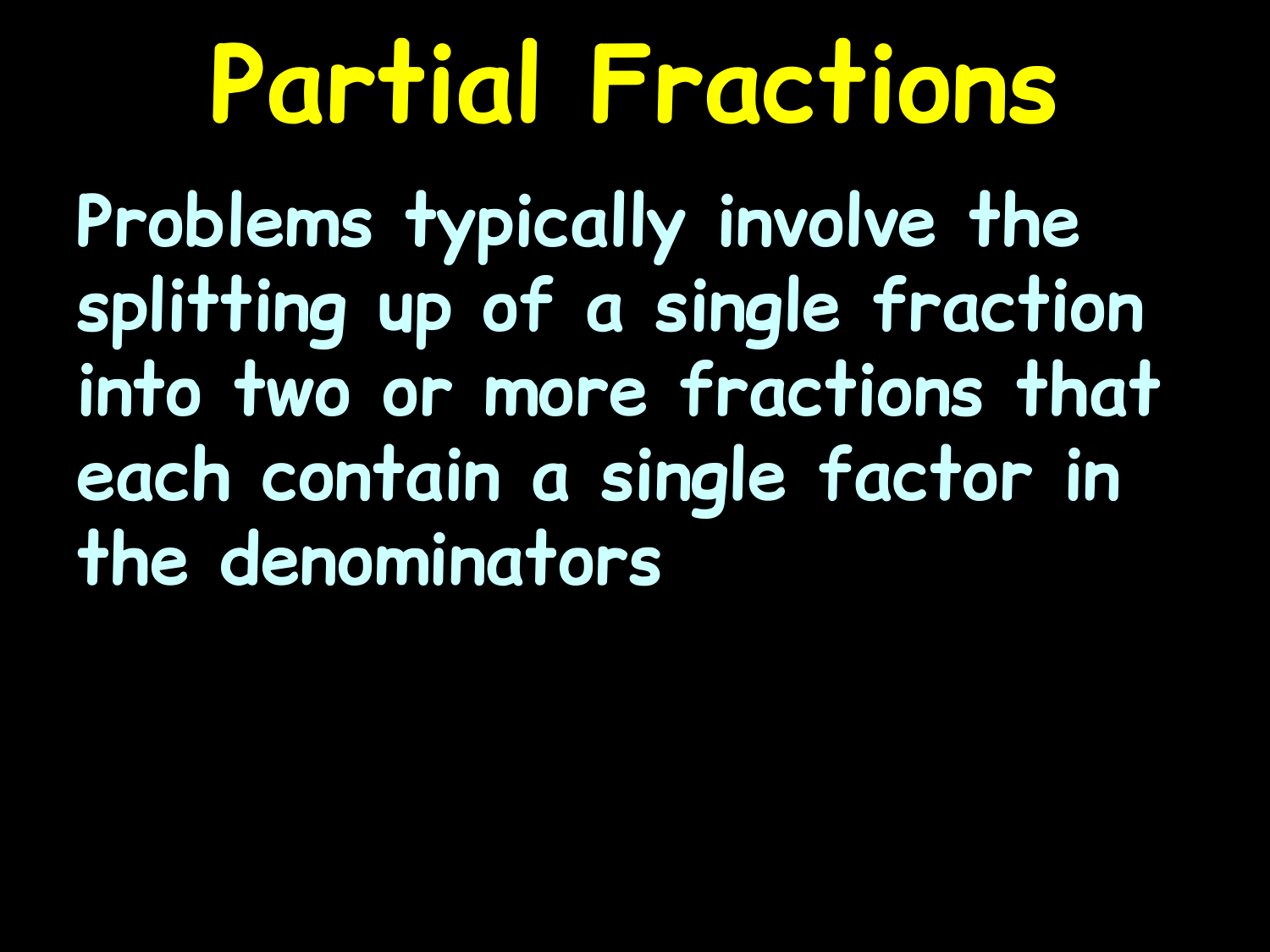

# Partial Fractions
Problems typically involve the splitting up of a single fraction into two or more fractions that each contain a single factor in the denominators